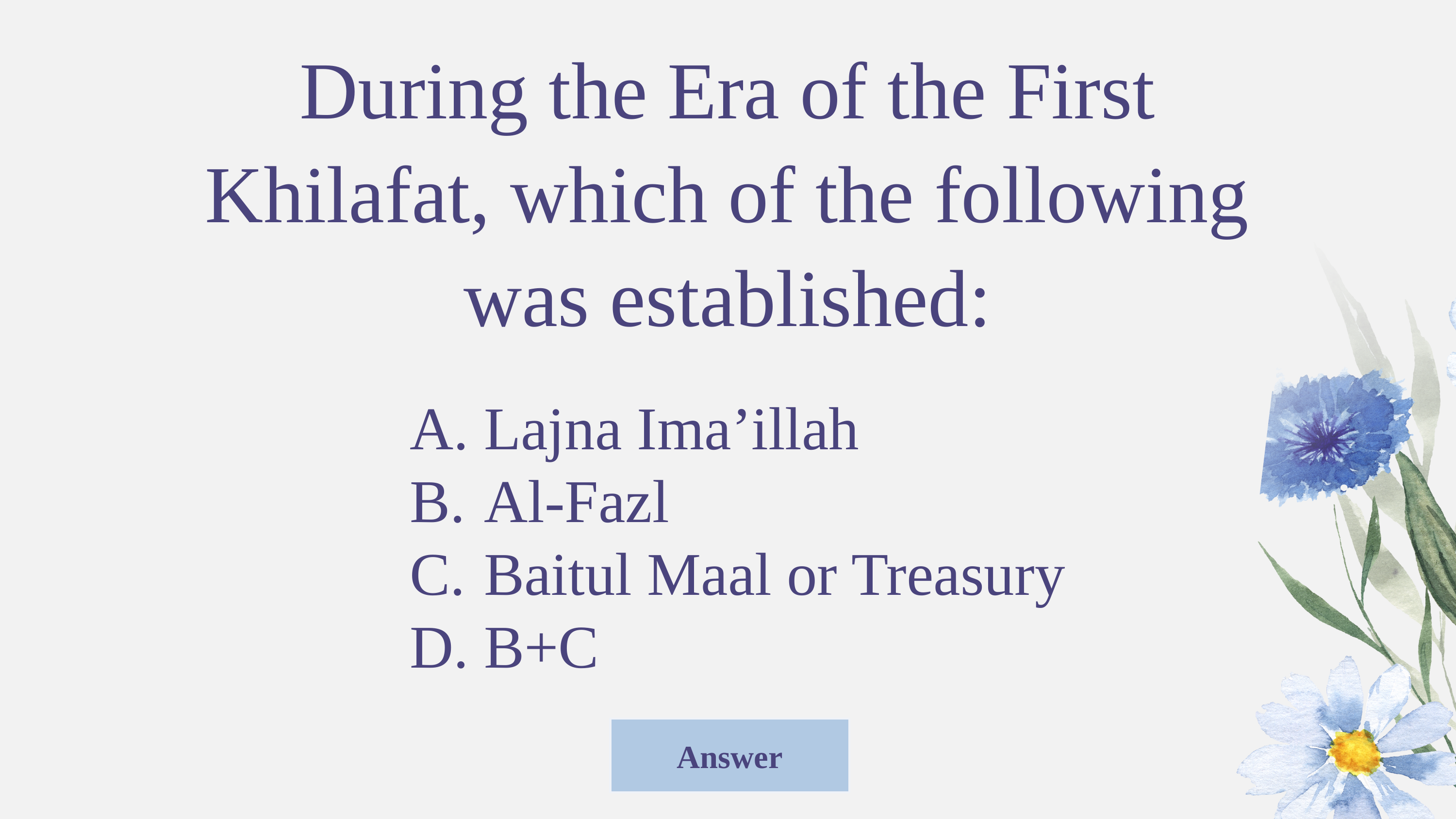

During the Era of the First Khilafat, which of the following was established:

 Lajna Ima’illah
 Al-Fazl
 Baitul Maal or Treasury
 B+C
Answer